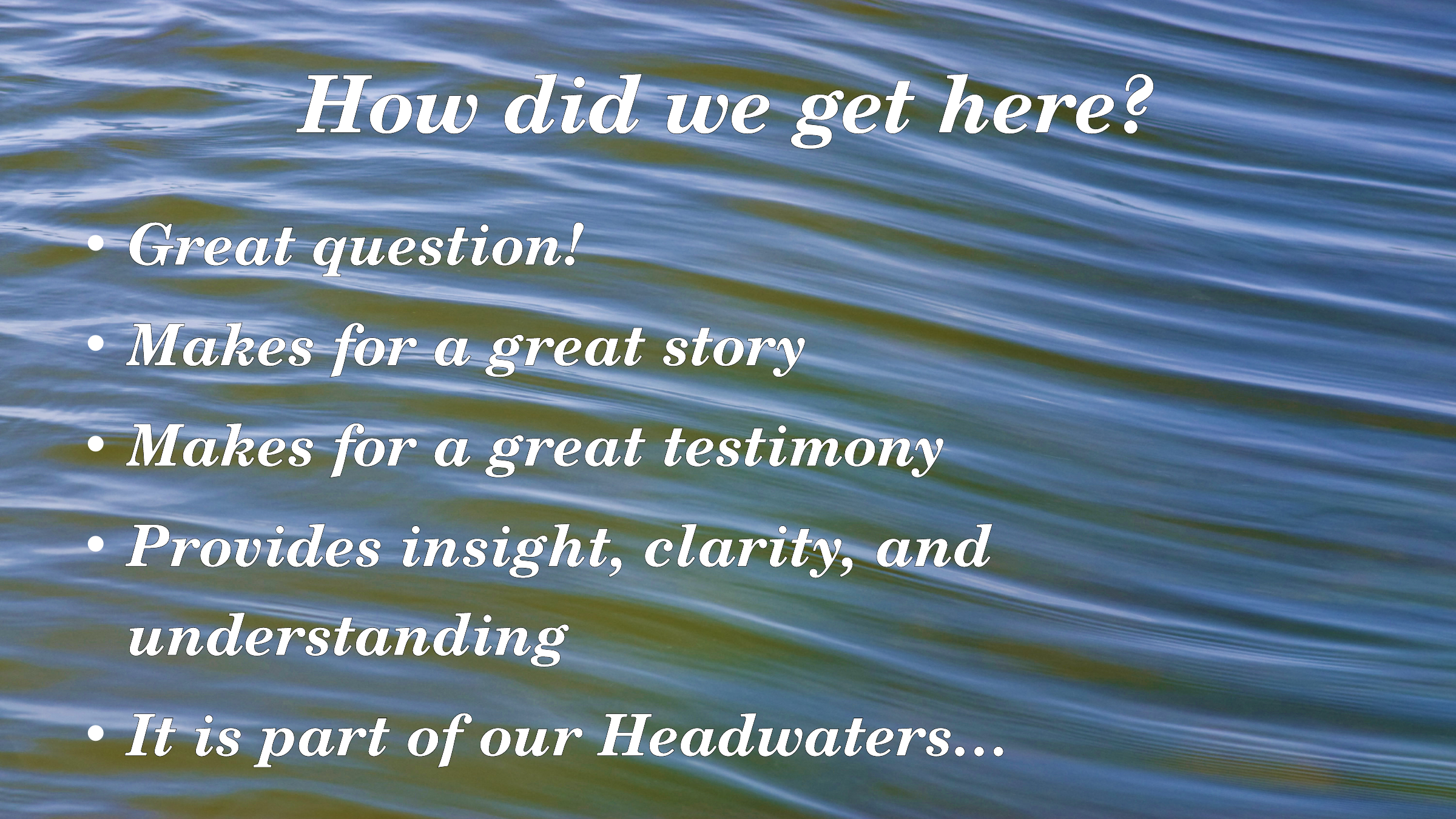

# How did we get here?
Great question!
Makes for a great story
Makes for a great testimony
Provides insight, clarity, and understanding
It is part of our Headwaters…